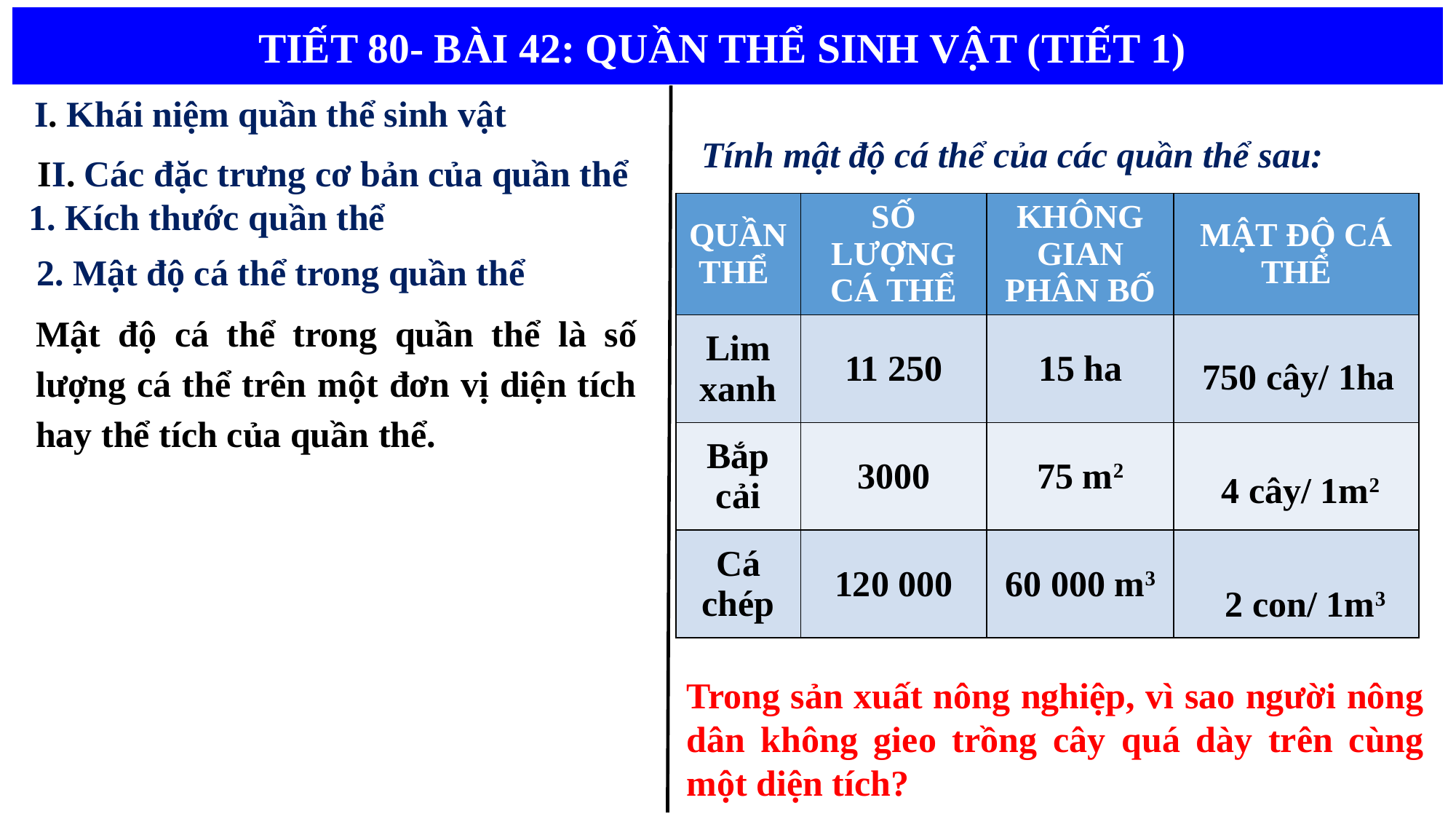

TIẾT 80- BÀI 42: QUẦN THỂ SINH VẬT (TIẾT 1)
 I. Khái niệm quần thể sinh vật
Tính mật độ cá thể của các quần thể sau:
 II. Các đặc trưng cơ bản của quần thể
1. Kích thước quần thể

| QUẦN THỂ | SỐ LƯỢNG CÁ THỂ | KHÔNG GIAN PHÂN BỐ | MẬT ĐỘ CÁ THỂ |
| --- | --- | --- | --- |
| Lim xanh | 11 250 | 15 ha |  |
| Bắp cải | 3000 | 75 m2 |  |
| Cá chép | 120 000 | 60 000 m3 |  |
2. Mật độ cá thể trong quần thể
Mật độ cá thể trong quần thể là số lượng cá thể trên một đơn vị diện tích hay thể tích của quần thể.
750 cây/ 1ha
4 cây/ 1m2
2 con/ 1m3
Trong sản xuất nông nghiệp, vì sao người nông dân không gieo trồng cây quá dày trên cùng một diện tích?